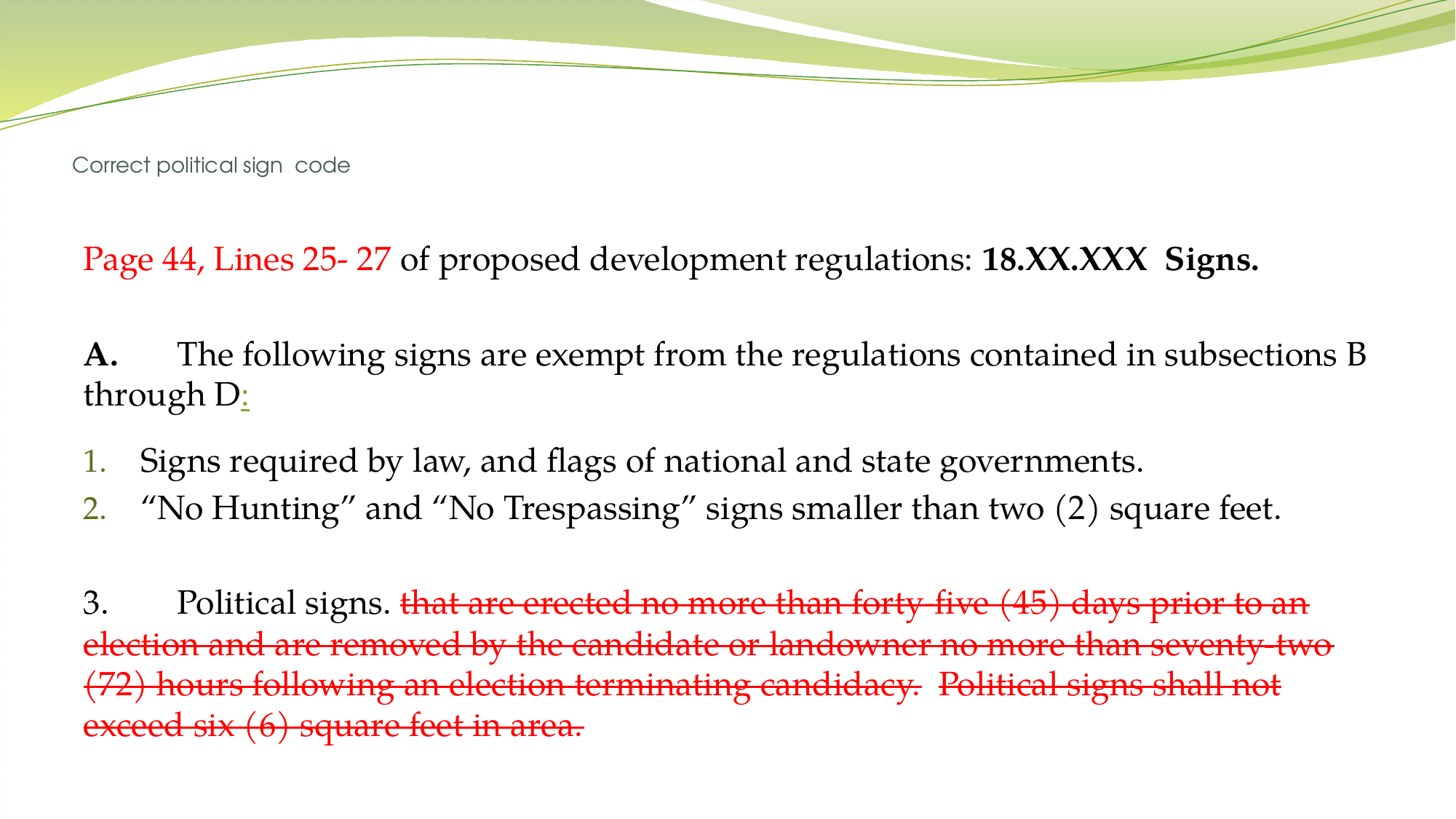

# Correct political sign  code
Page 44, Lines 25- 27 of proposed development regulations: 18.XX.XXX  Signs.

A. 	The following signs are exempt from the regulations contained in subsections B through D:

Signs required by law, and flags of national and state governments.
“No Hunting” and “No Trespassing” signs smaller than two (2) square feet.

3.	Political signs. that are erected no more than forty-five (45) days prior to an election and are removed by the candidate or landowner no more than seventy-two (72) hours following an election terminating candidacy.  Political signs shall not exceed six (6) square feet in area.